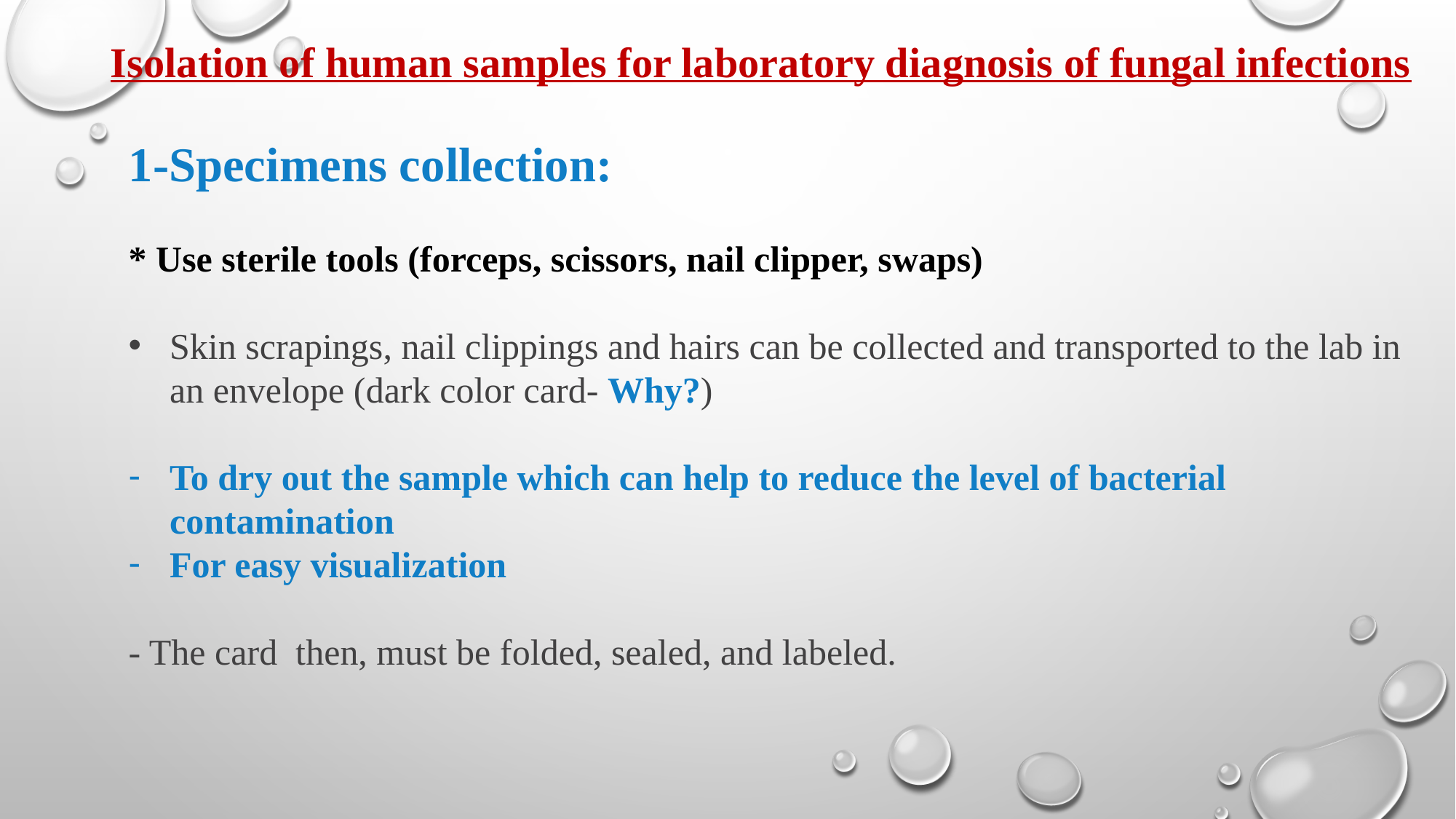

Isolation of human samples for laboratory diagnosis of fungal infections
1-Specimens collection:

* Use sterile tools (forceps, scissors, nail clipper, swaps)

Skin scrapings, nail clippings and hairs can be collected and transported to the lab in an envelope (dark color card- Why?)

To dry out the sample which can help to reduce the level of bacterial contamination
For easy visualization

- The card  then, must be folded, sealed, and labeled.